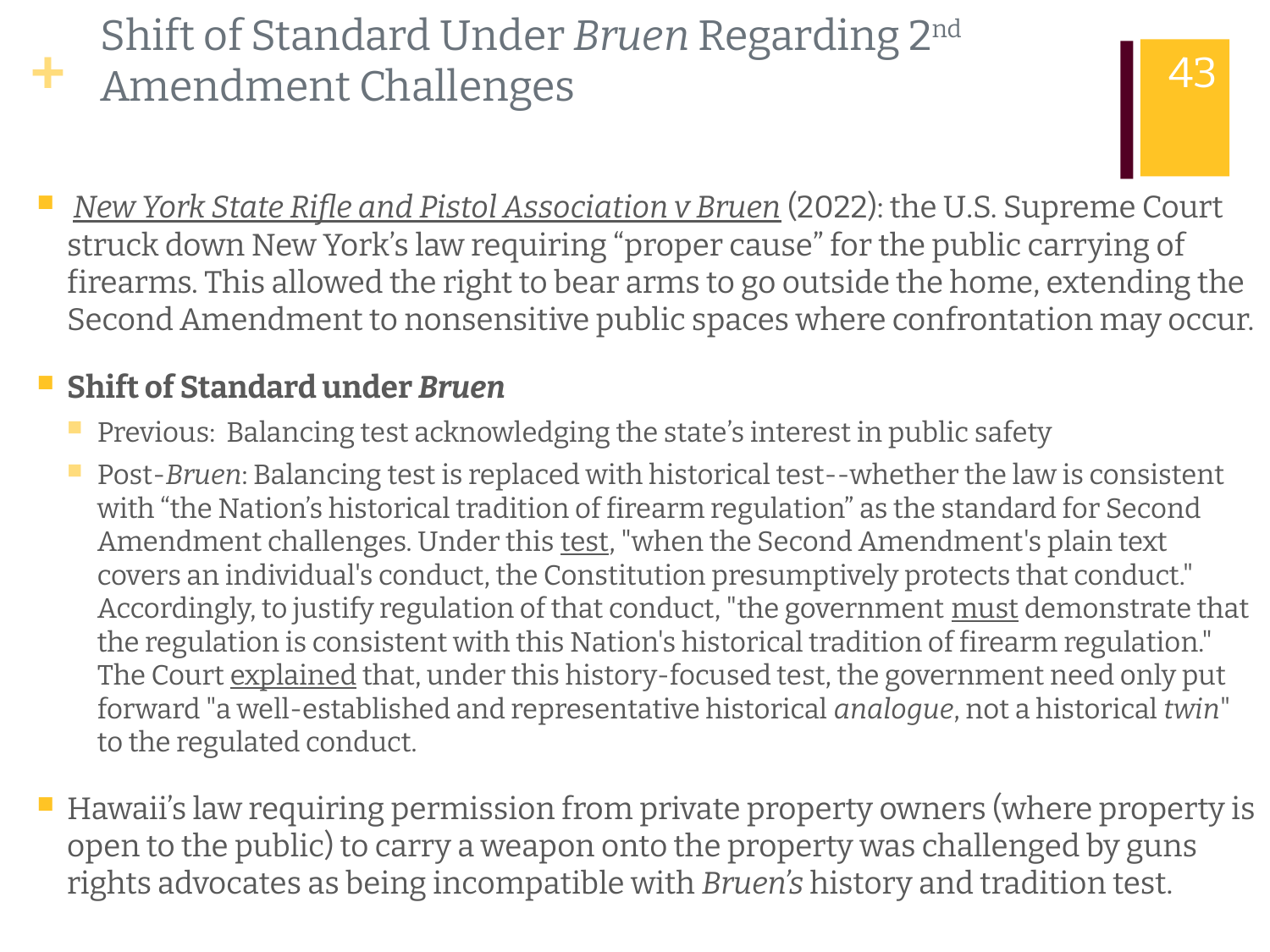

# Shift of Standard Under Bruen Regarding 2nd  Amendment Challenges
43
 New York State Rifle and Pistol Association v Bruen (2022): the U.S. Supreme Court struck down New York’s law requiring “proper cause” for the public carrying of firearms. This allowed the right to bear arms to go outside the home, extending the Second Amendment to nonsensitive public spaces where confrontation may occur.
Shift of Standard under Bruen
Previous:  Balancing test acknowledging the state’s interest in public safety
Post-Bruen: Balancing test is replaced with historical test--whether the law is consistent with “the Nation’s historical tradition of firearm regulation” as the standard for Second Amendment challenges. Under this test, "when the Second Amendment's plain text covers an individual's conduct, the Constitution presumptively protects that conduct." Accordingly, to justify regulation of that conduct, "the government must demonstrate that the regulation is consistent with this Nation's historical tradition of firearm regulation." The Court explained that, under this history-focused test, the government need only put forward "a well-established and representative historical analogue, not a historical twin" to the regulated conduct.
Hawaii’s law requiring permission from private property owners (where property is open to the public) to carry a weapon onto the property was challenged by guns rights advocates as being incompatible with Bruen’s history and tradition test.